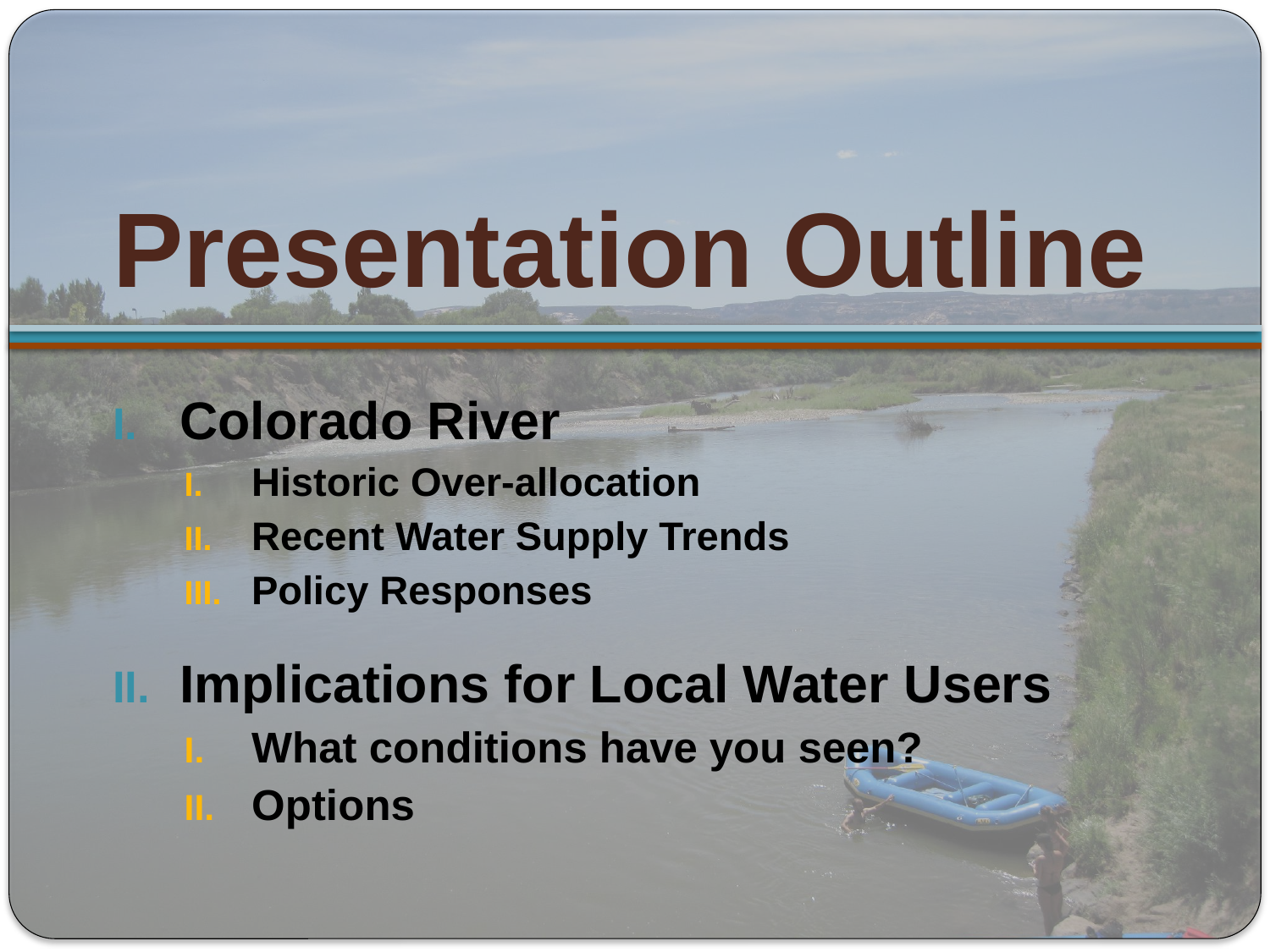

# Presentation Outline
Colorado River
Historic Over-allocation
Recent Water Supply Trends
Policy Responses
Implications for Local Water Users
What conditions have you seen?
Options